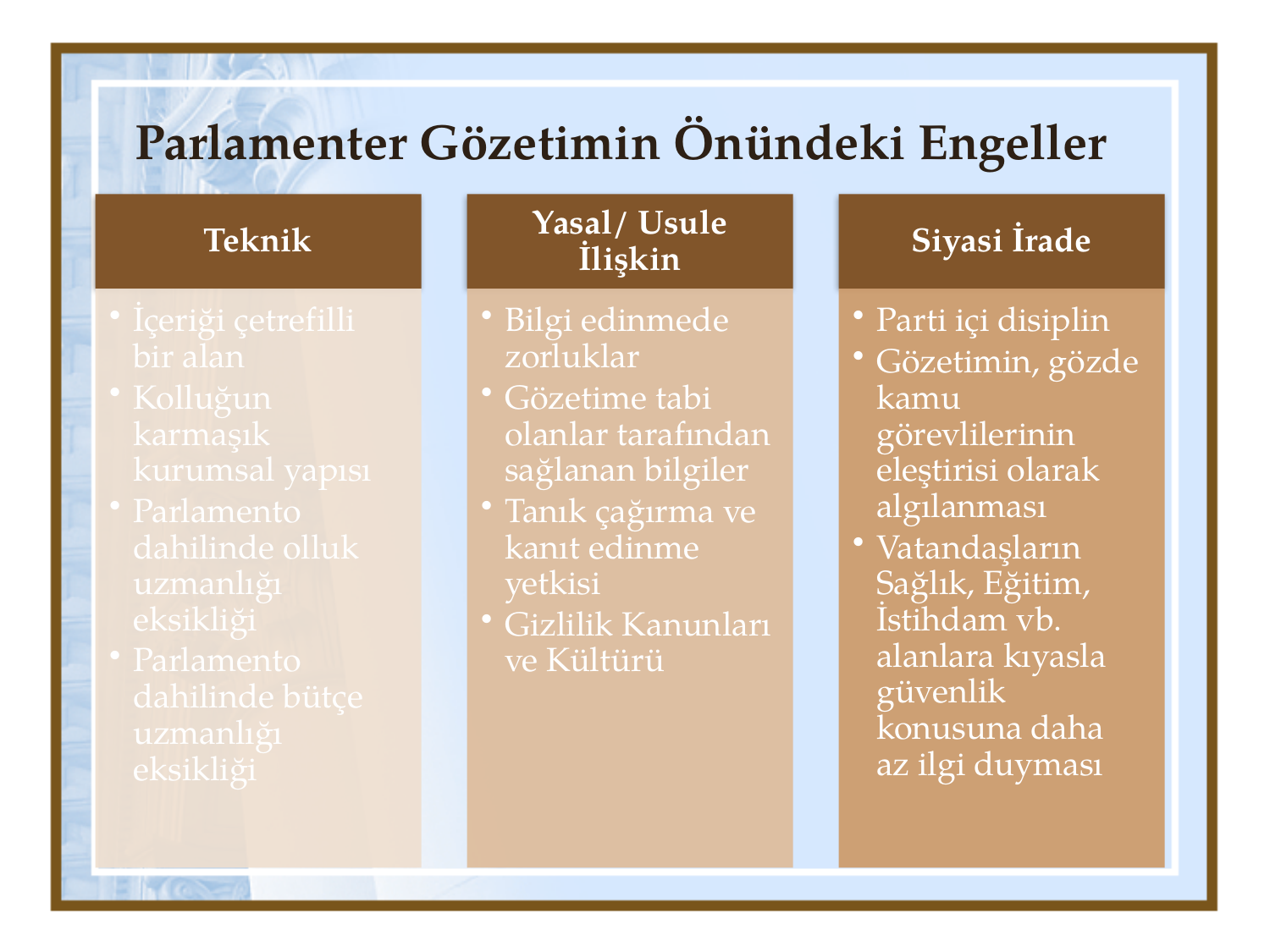

# Parlamenter Gözetimin Önündeki Engeller
Teknik
İçeriği çetrefilli bir alan
Kolluğun karmaşık kurumsal yapısı
Parlamento dahilinde olluk uzmanlığı eksikliği
Parlamento dahilinde bütçe uzmanlığı eksikliği

Yasal/ Usule İlişkin
Bilgi edinmede zorluklar
Gözetime tabi olanlar tarafından sağlanan bilgiler
Tanık çağırma ve kanıt edinme  yetkisi
Gizlilik Kanunları ve Kültürü
Siyasi İrade
Parti içi disiplin
Gözetimin, gözde kamu görevlilerinin eleştirisi olarak algılanması
Vatandaşların Sağlık, Eğitim, İstihdam vb. alanlara kıyasla güvenlik konusuna daha az ilgi duyması